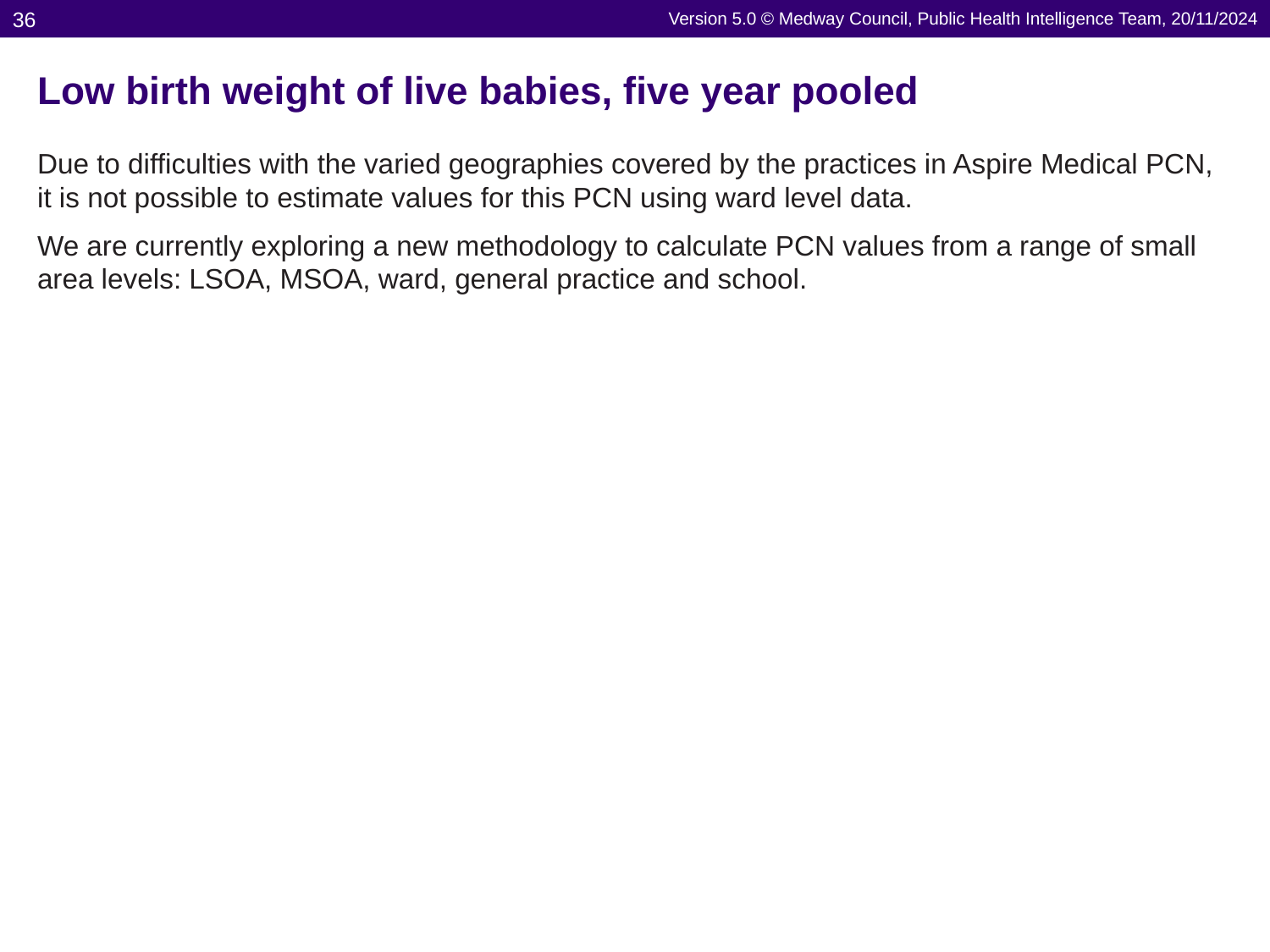

36
Version 5.0 © Medway Council, Public Health Intelligence Team, 20/11/2024
# Low birth weight of live babies, five year pooled
Due to difficulties with the varied geographies covered by the practices in Aspire Medical PCN, it is not possible to estimate values for this PCN using ward level data.
We are currently exploring a new methodology to calculate PCN values from a range of small area levels: LSOA, MSOA, ward, general practice and school.